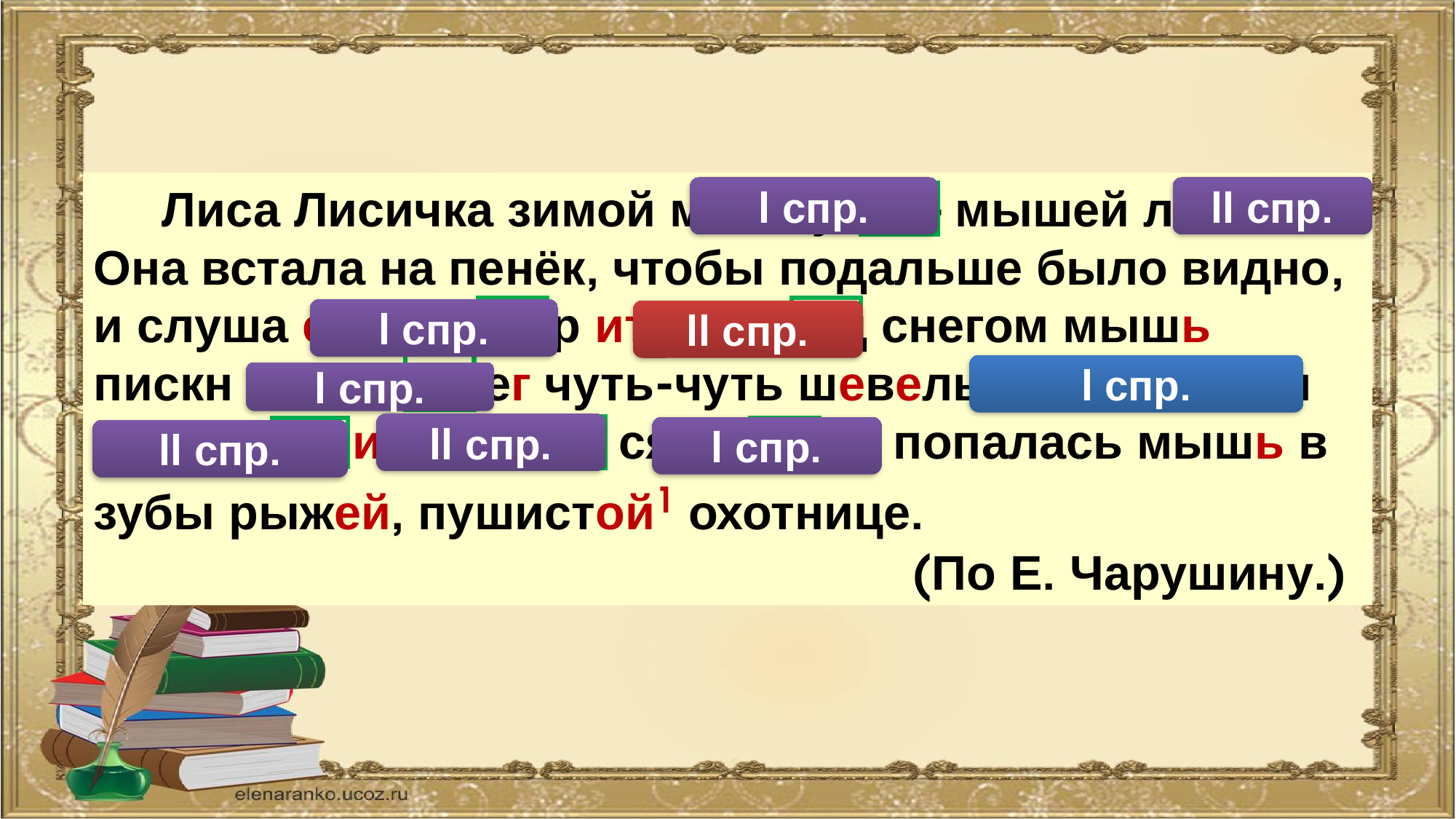

Лиса Лисичка зимой мышку ет – мышей лов ит . Она встала на пенёк, чтобы подальше было видно, и слуша ет , и смотр ит : где под снегом мышь пискн ет , где снег чуть-чуть шевельнётся. Услыш ит  , замет ит – кин ет ся. Готово: попалась мышь в зубы рыжей, пушистой1 охотнице.
(По Е. Чарушину.)
I спр.
II спр.

I спр.
II спр.

I спр.
I спр.
II спр.

I спр.

II спр.